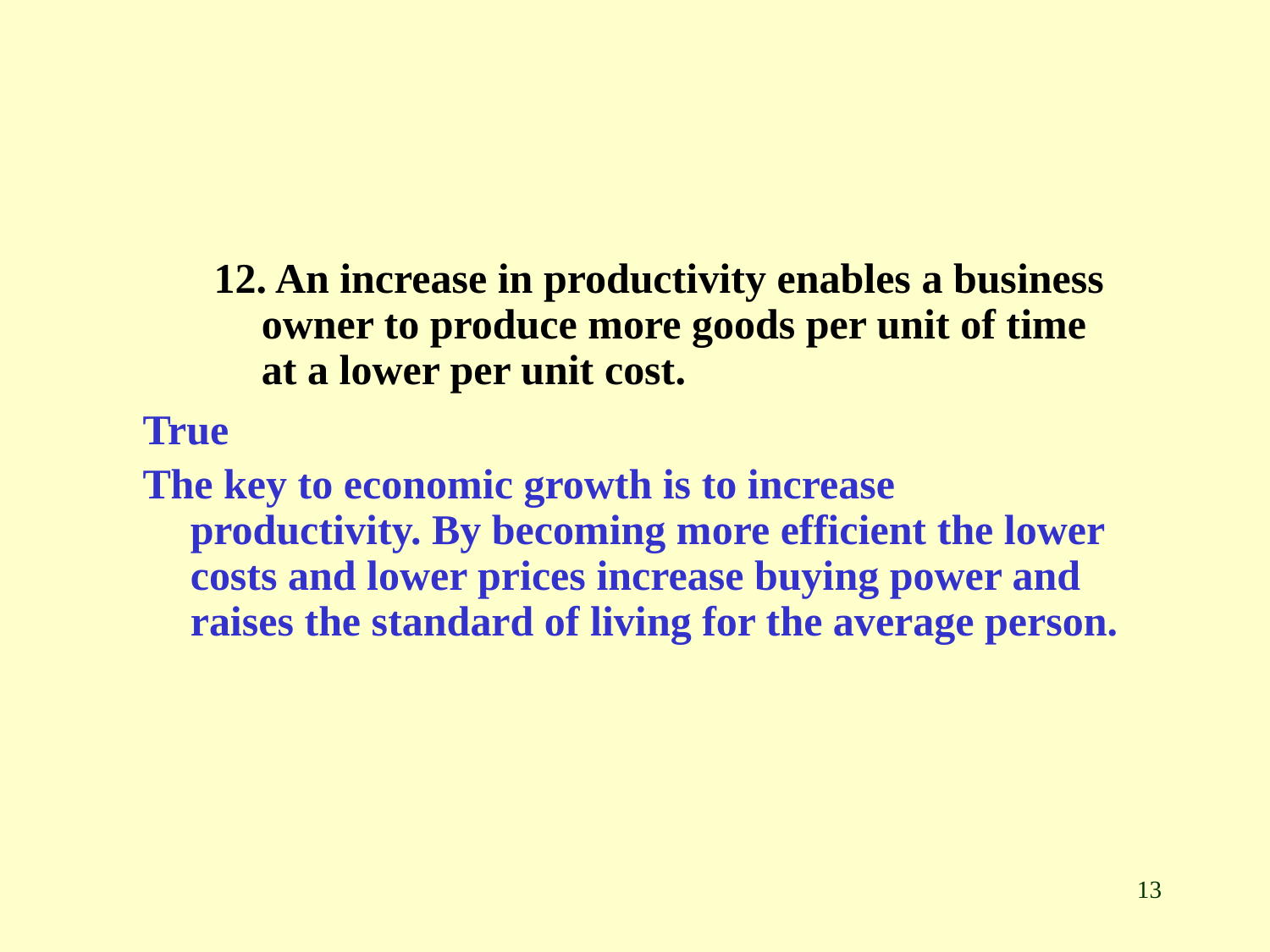

12. An increase in productivity enables a business owner to produce more goods per unit of time at a lower per unit cost.
True
The key to economic growth is to increase productivity. By becoming more efficient the lower costs and lower prices increase buying power and raises the standard of living for the average person.
13